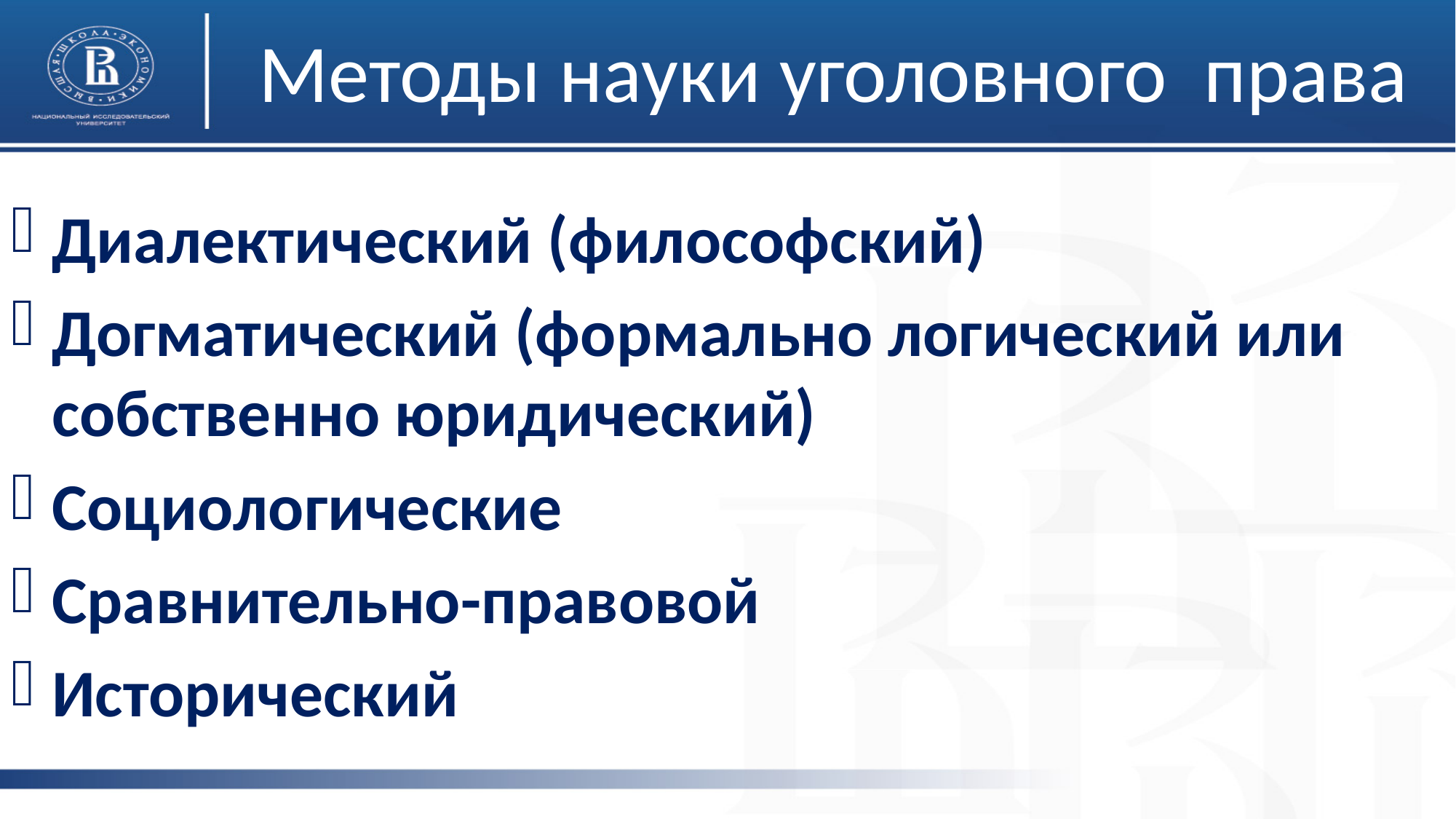

# Методы науки уголовного  права
Диалектический (философский)
Догматический (формально логический или собственно юридический)
Социологические
Сравнительно-правовой
Исторический